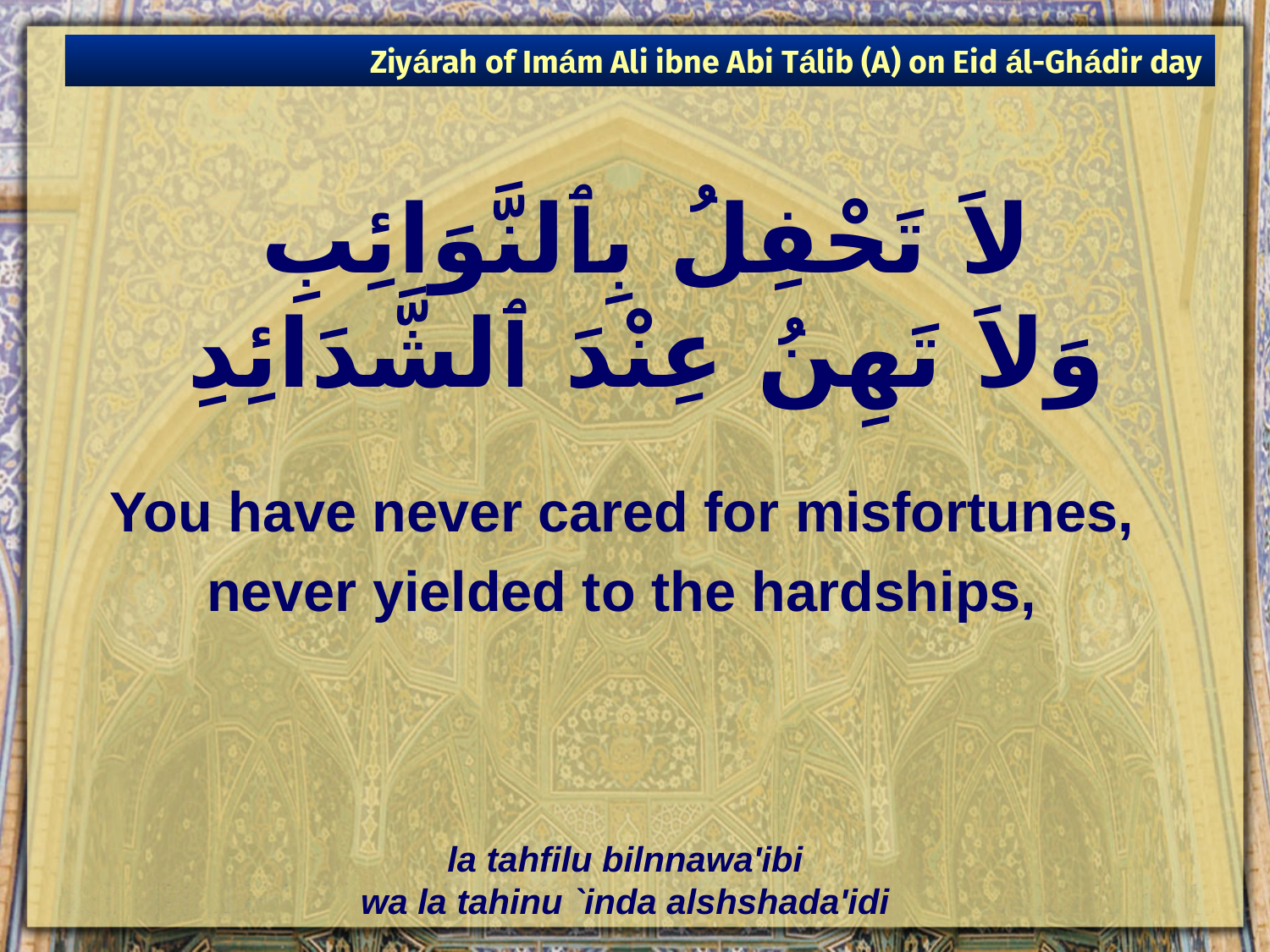

Ziyárah of Imám Ali ibne Abi Tálib (A) on Eid ál-Ghádir day
# لاَ تَحْفِلُ بِٱلنَّوَائِبِ وَلاَ تَهِنُ عِنْدَ ٱلشَّدَائِدِ
You have never cared for misfortunes,
never yielded to the hardships,
la tahfilu bilnnawa'ibi
wa la tahinu `inda alshshada'idi